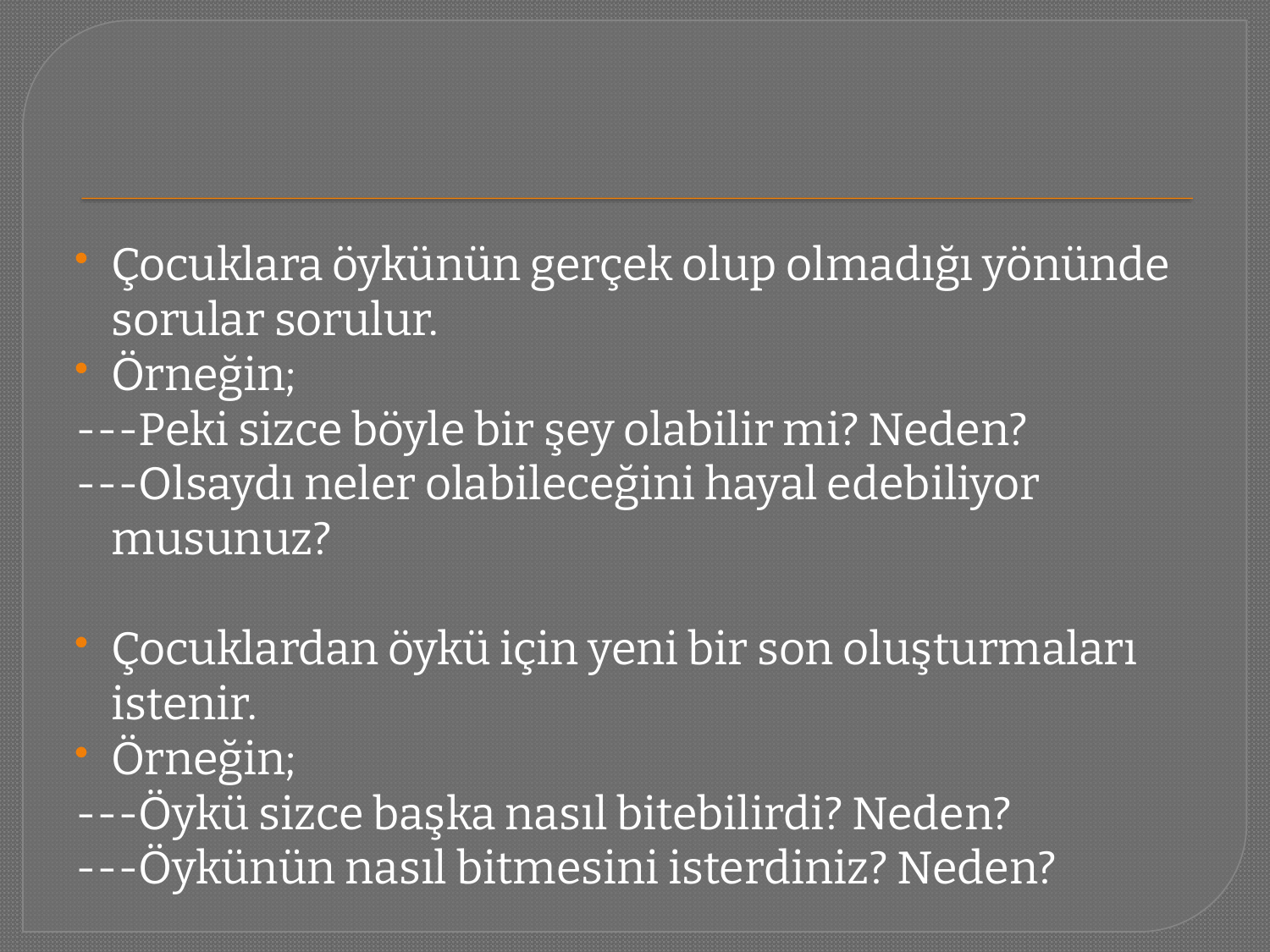

#
Çocuklara öykünün gerçek olup olmadığı yönünde sorular sorulur.
Örneğin;
---Peki sizce böyle bir şey olabilir mi? Neden?
---Olsaydı neler olabileceğini hayal edebiliyor musunuz?

Çocuklardan öykü için yeni bir son oluşturmaları istenir.
Örneğin;
---Öykü sizce başka nasıl bitebilirdi? Neden?
---Öykünün nasıl bitmesini isterdiniz? Neden?